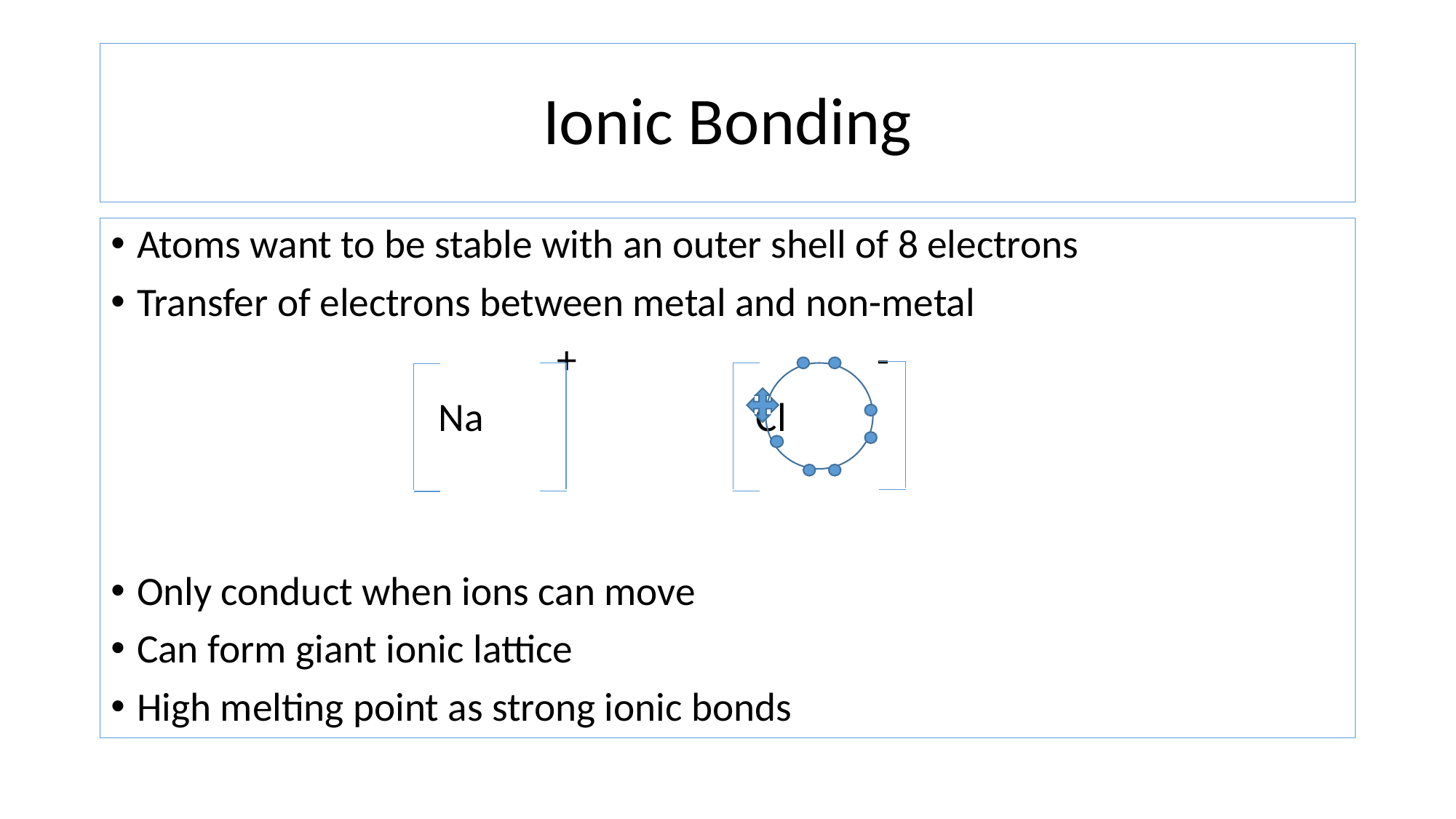

# Ionic Bonding
Atoms want to be stable with an outer shell of 8 electrons
Transfer of electrons between metal and non-metal
                                                 +                                 -
                                    Na                              Cl

Only conduct when ions can move
Can form giant ionic lattice
High melting point as strong ionic bonds